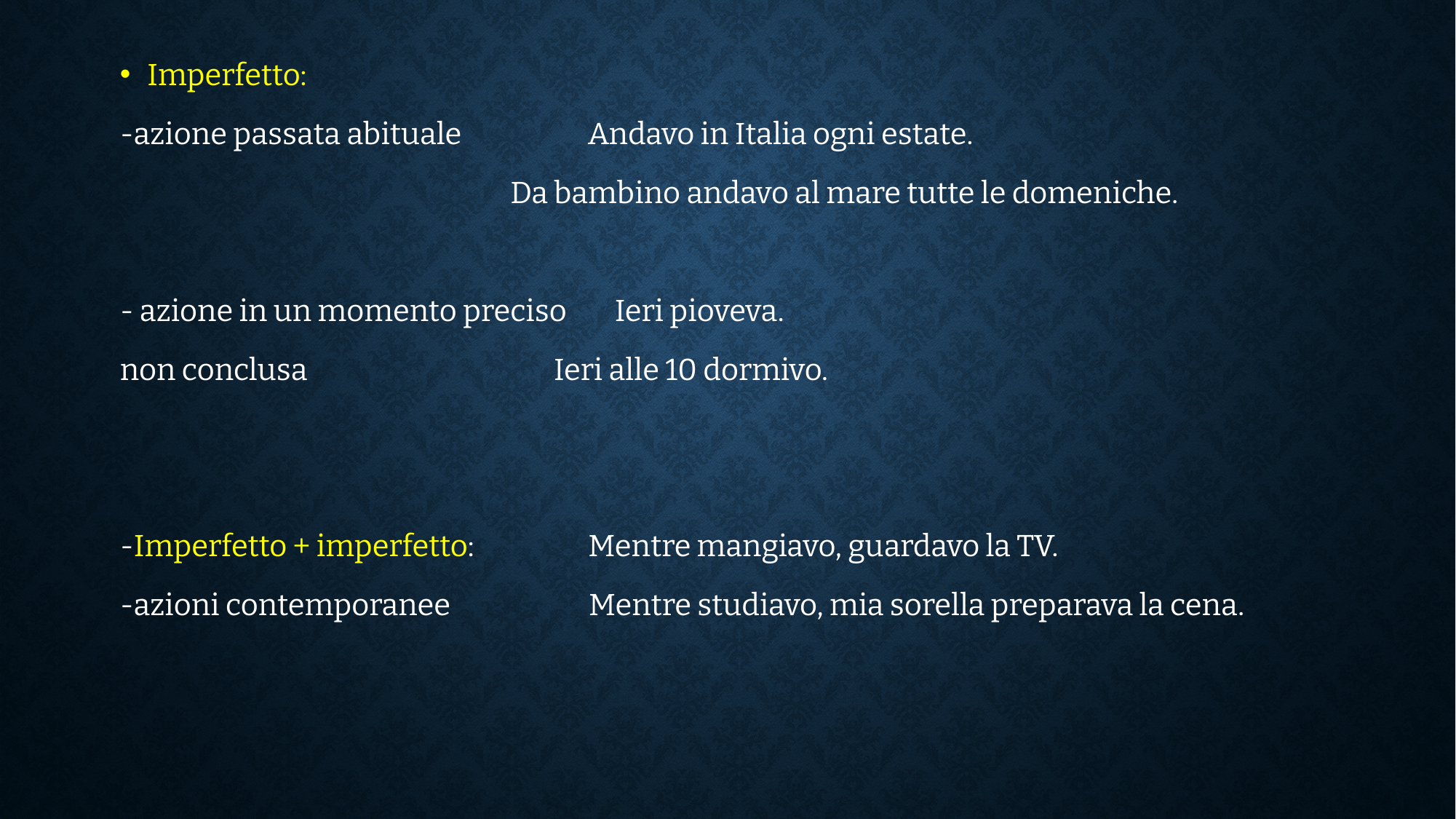

Imperfetto:
-azione passata abituale                     Andavo in Italia ogni estate.
                                                                 Da bambino andavo al mare tutte le domeniche.

- azione in un momento preciso        Ieri pioveva.
non conclusa                                         Ieri alle 10 dormivo.

-Imperfetto + imperfetto:                   Mentre mangiavo, guardavo la TV.
-azioni contemporanee                       Mentre studiavo, mia sorella preparava la cena.

#